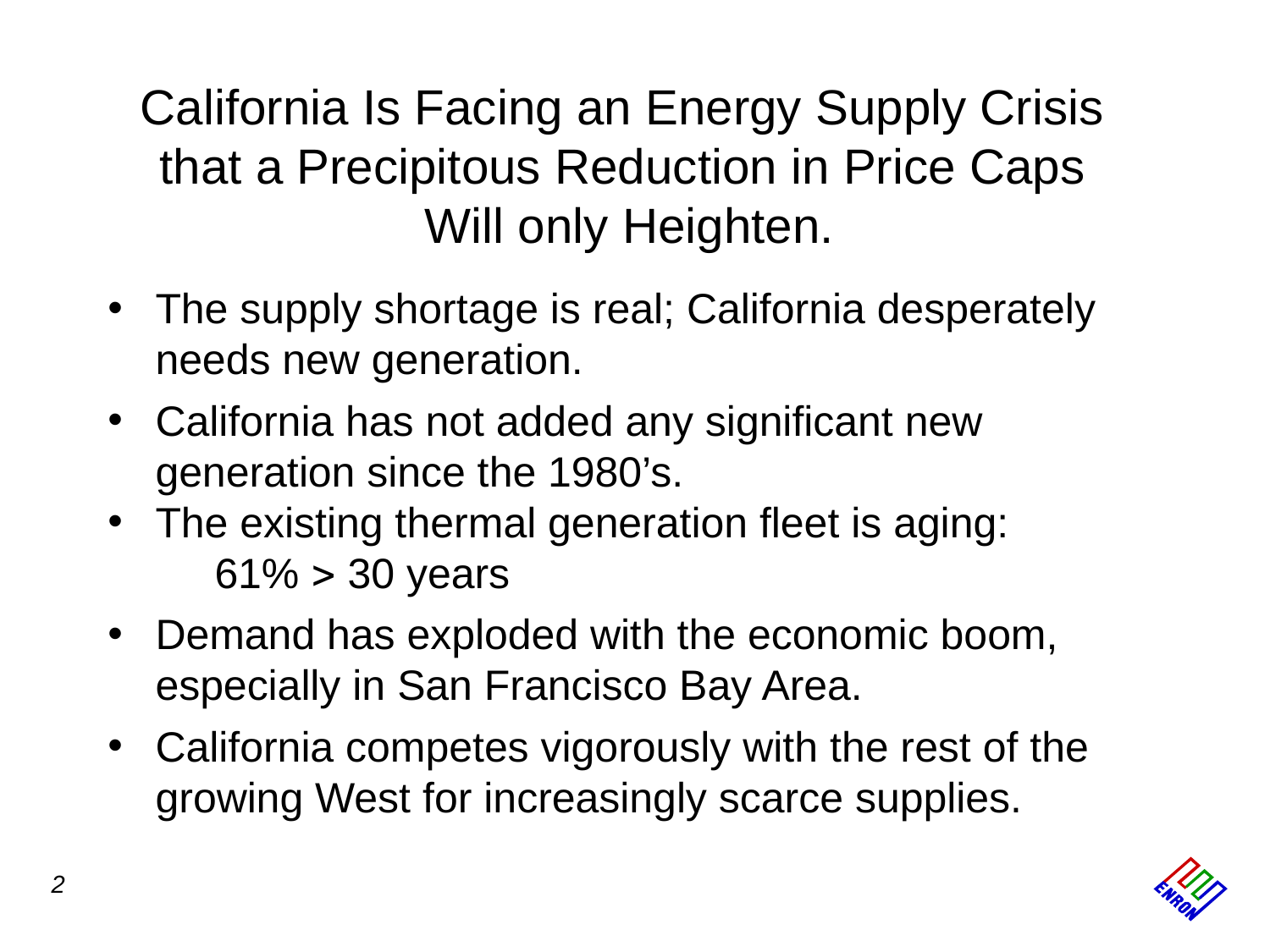

# California Is Facing an Energy Supply Crisis that a Precipitous Reduction in Price Caps Will only Heighten.
The supply shortage is real; California desperately needs new generation.
California has not added any significant new generation since the 1980’s.
The existing thermal generation fleet is aging:
	     61% > 30 years
Demand has exploded with the economic boom, especially in San Francisco Bay Area.
California competes vigorously with the rest of the growing West for increasingly scarce supplies.

2